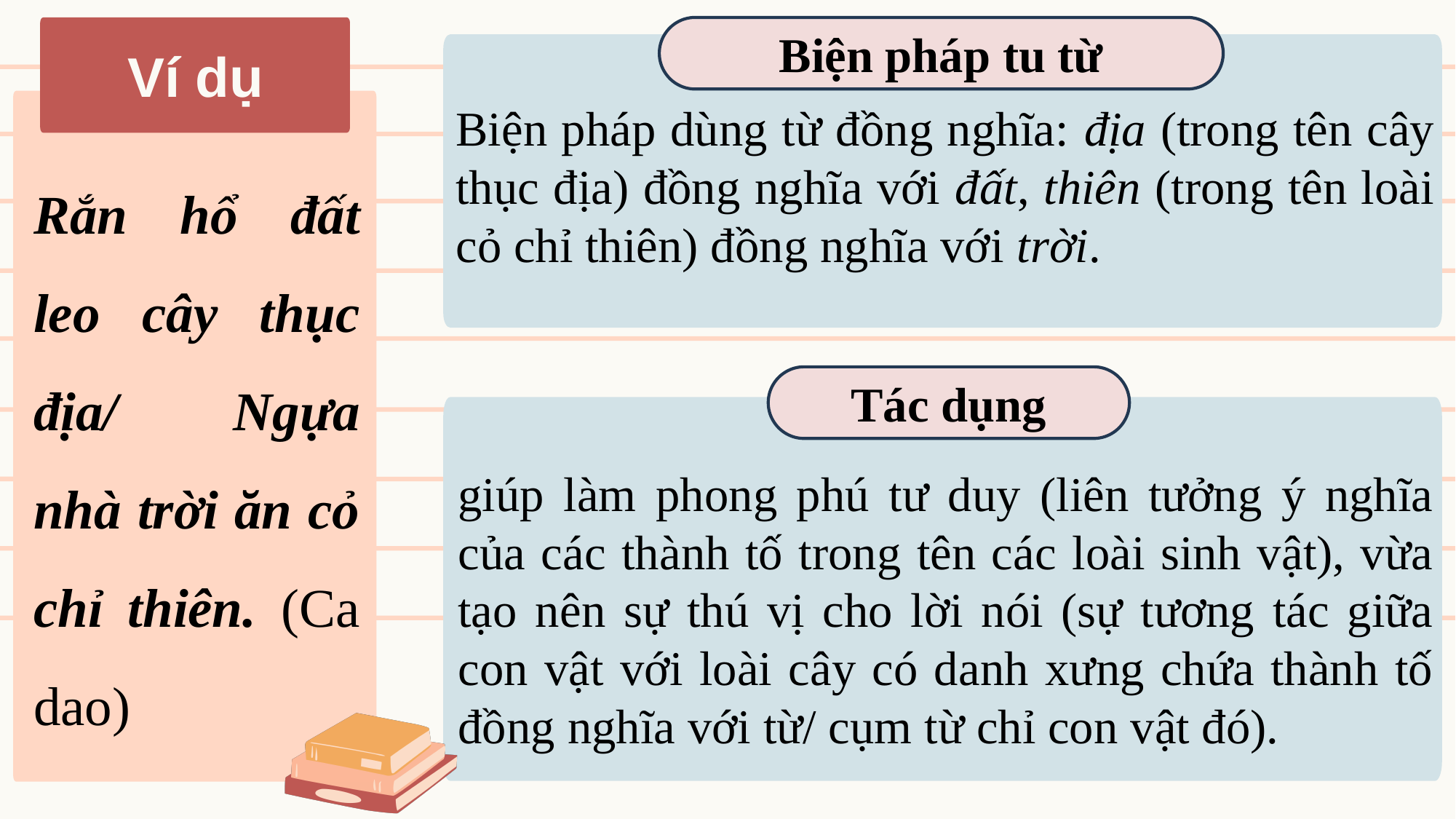

Biện pháp tu từ
Ví dụ

Biện pháp dùng từ đồng nghĩa: địa (trong tên cây thục địa) đồng nghĩa với đất, thiên (trong tên loài cỏ chỉ thiên) đồng nghĩa với trời.

Rắn hổ đất leo cây thục địa/ Ngựa nhà trời ăn cỏ chỉ thiên. (Ca dao)

Tác dụng

giúp làm phong phú tư duy (liên tưởng ý nghĩa của các thành tố trong tên các loài sinh vật), vừa tạo nên sự thú vị cho lời nói (sự tương tác giữa con vật với loài cây có danh xưng chứa thành tố đồng nghĩa với từ/ cụm từ chỉ con vật đó).